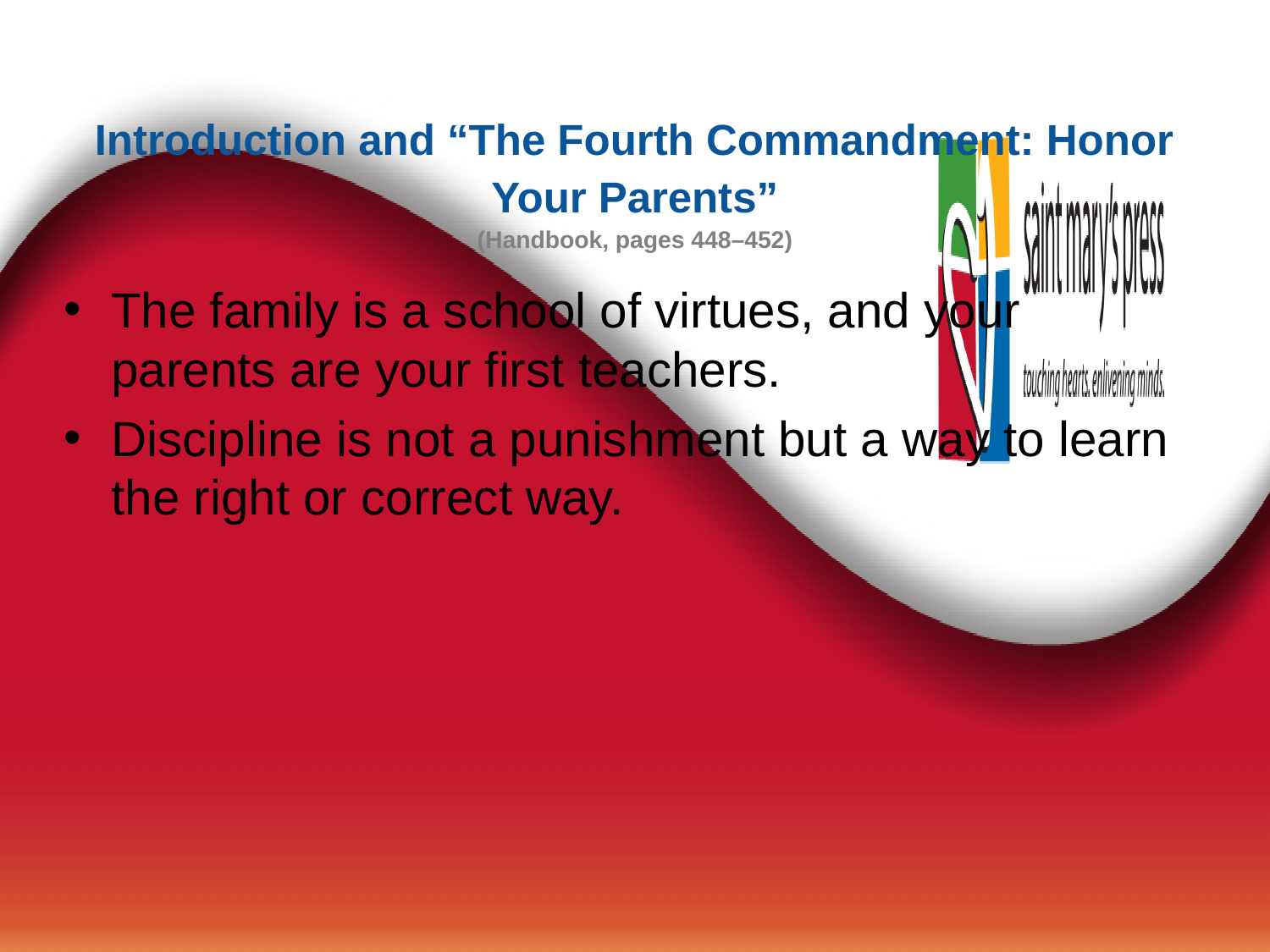

# Introduction and “The Fourth Commandment: Honor Your Parents”
(Handbook, pages 448–452)

The family is a school of virtues, and your parents are your first teachers.
Discipline is not a punishment but a way to learn the right or correct way.